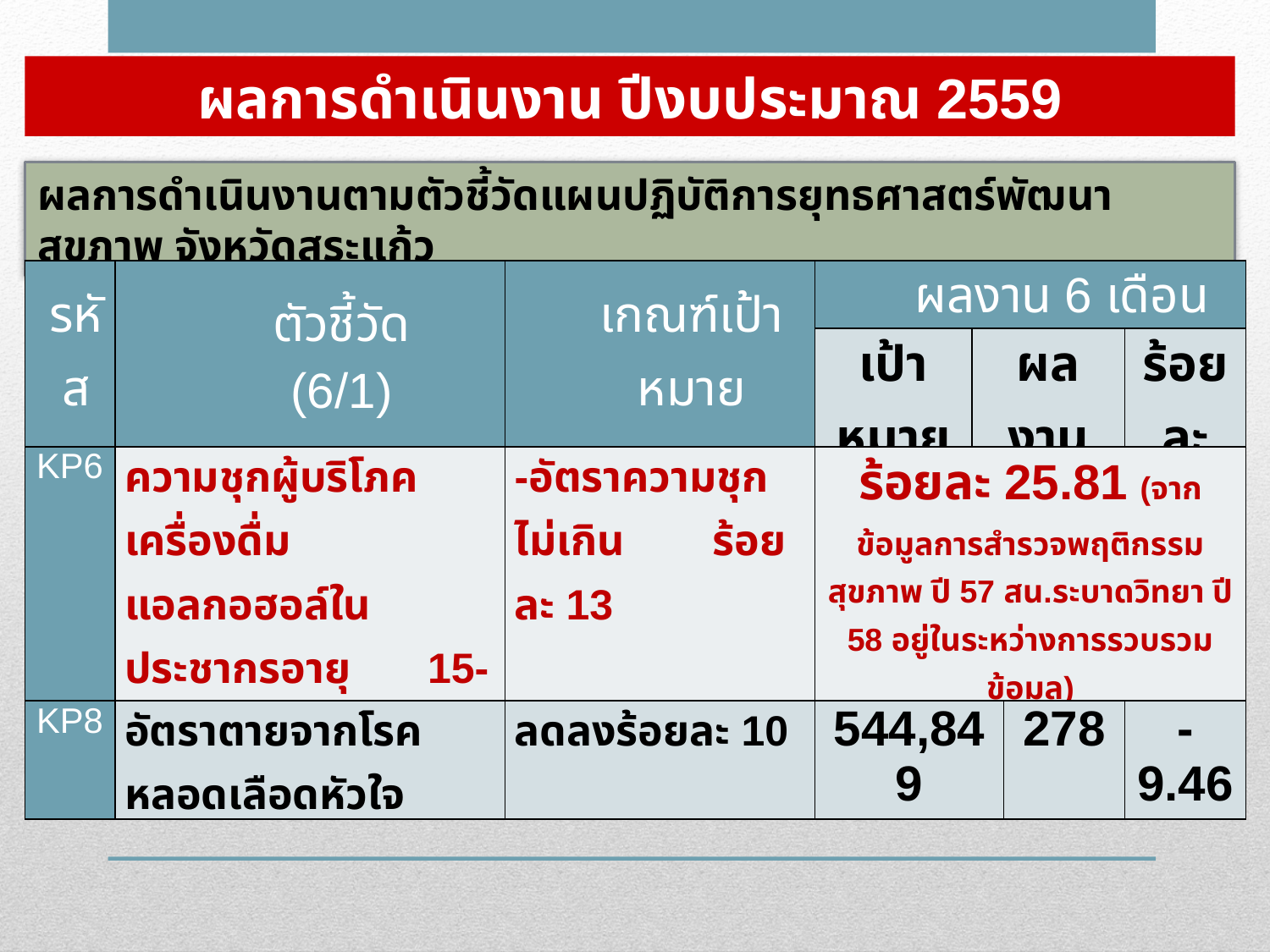

ผลการดำเนินงาน ปีงบประมาณ 2559
ผลการดำเนินงานตามตัวชี้วัดแผนปฏิบัติการยุทธศาสตร์พัฒนาสุขภาพ จังหวัดสระแก้ว
| รหัส | ตัวชี้วัด (6/1) | เกณฑ์เป้าหมาย | ผลงาน 6 เดือน |  |  |  |
| --- | --- | --- | --- | --- | --- | --- |
|  |  |  | เป้าหมาย | ผลงาน |  | ร้อยละ |
| KP6 | ความชุกผู้บริโภคเครื่องดื่มแอลกอฮอล์ในประชากรอายุ 15-19 ปี | -อัตราความชุกไม่เกิน ร้อยละ 13 | ร้อยละ 25.81 (จากข้อมูลการสำรวจพฤติกรรมสุขภาพ ปี 57 สน.ระบาดวิทยา ปี 58 อยู่ในระหว่างการรวบรวมข้อมูล) |  |  |  |
| KP8 | อัตราตายจากโรคหลอดเลือดหัวใจ | ลดลงร้อยละ 10 | 544,849 |  | 278 | -9.46 |